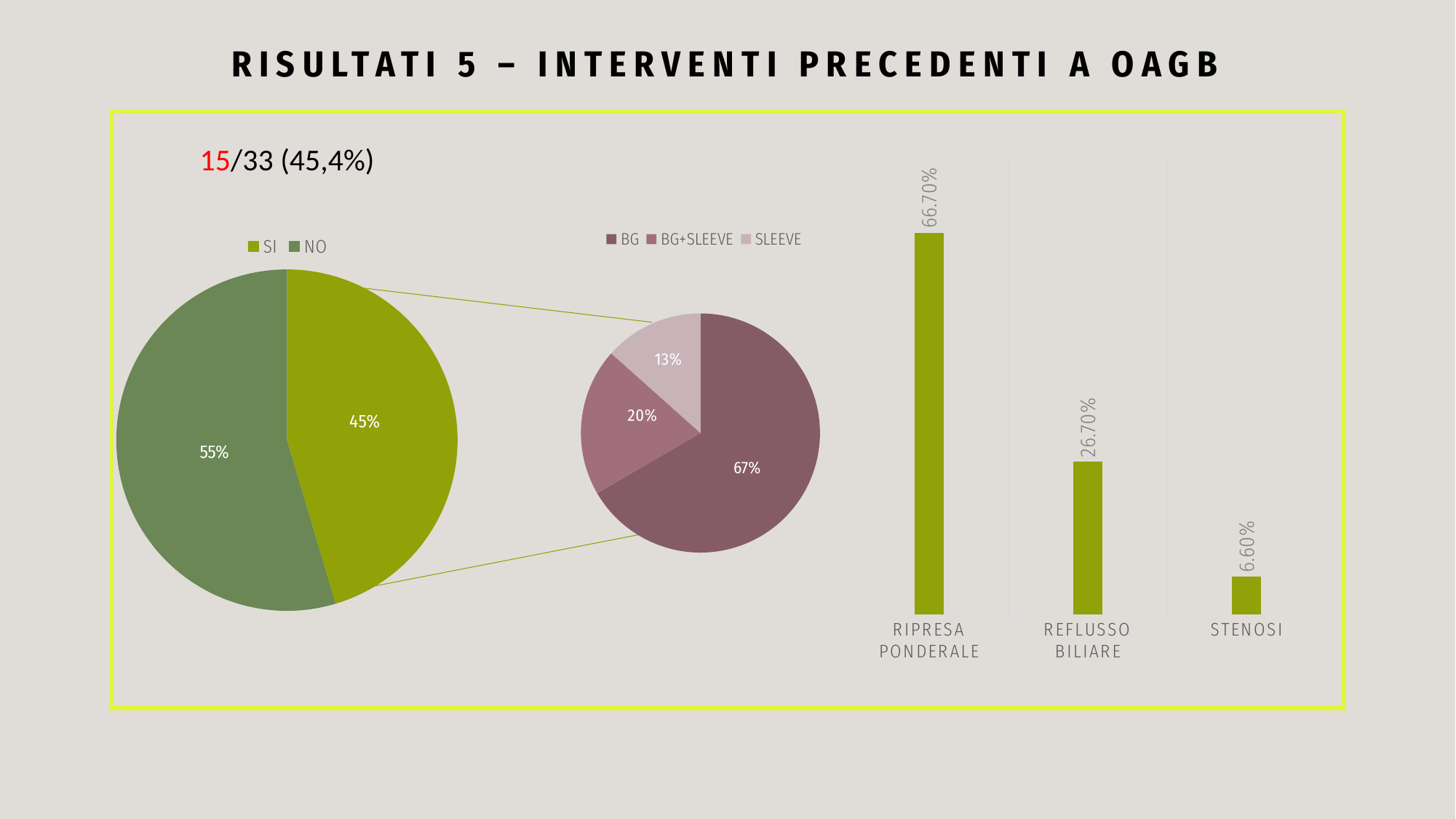

# RISULTATI 5 – INTERVENTI PRECEDENTI A OAGB
15/33 (45,4%)

### Chart

| Category |  |
|---|---|
| RIPRESA PONDERALE | 0.667 |
| REFLUSSO BILIARE | 0.267 |
| STENOSI | 0.066 |

### Chart

| Category |  |
|---|---|
| BG | 0.303 |
| BG+SLEEVE | 0.091 |
| SLEEVE | 0.061 |

### Chart

| Category |  |
|---|---|
| SI | 0.454 |
| NO | 0.546 |